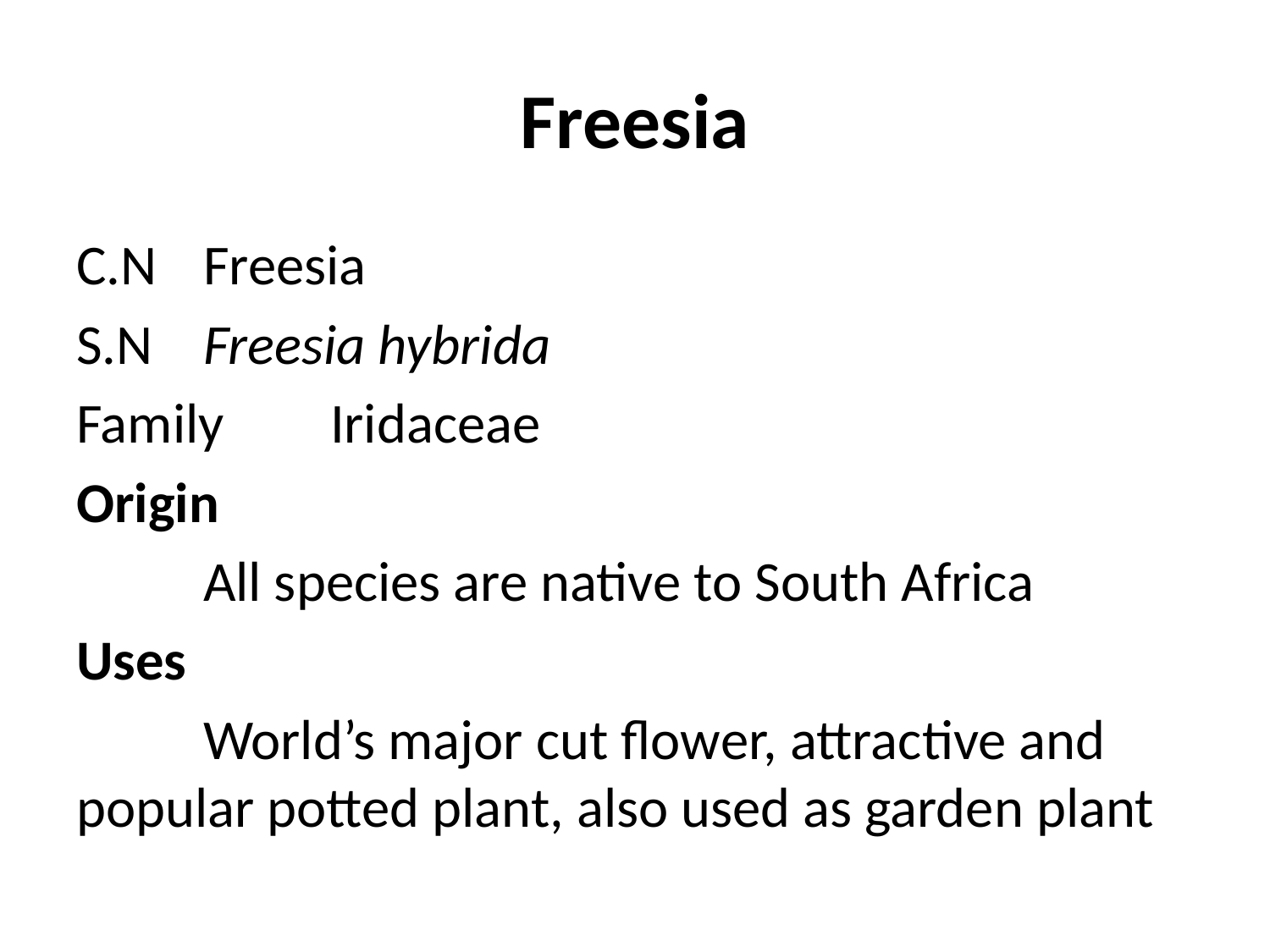

# Freesia
C.N	Freesia
S.N	Freesia hybrida
Family	Iridaceae
Origin
	All species are native to South Africa
Uses
	World’s major cut flower, attractive and popular potted plant, also used as garden plant